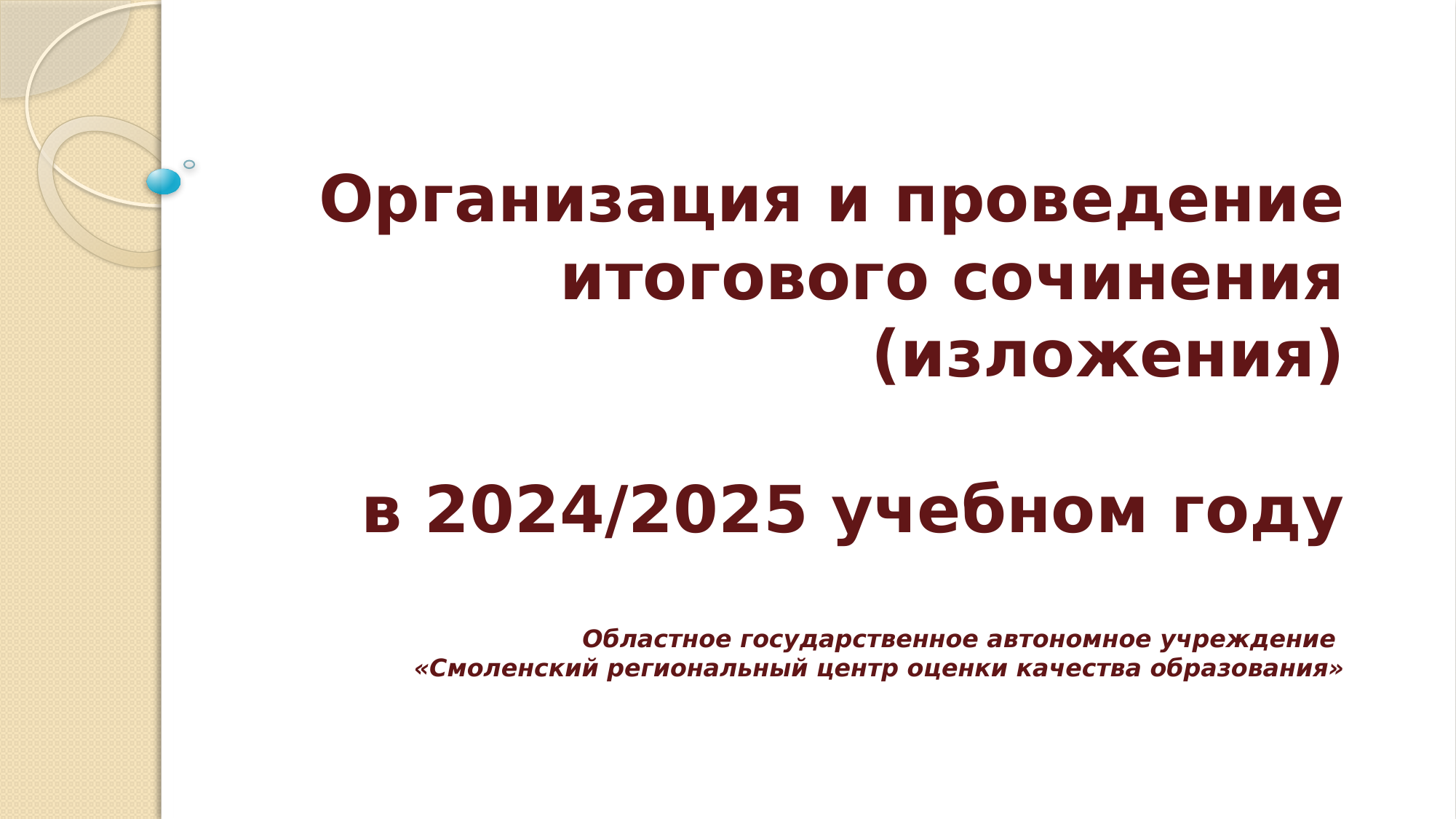

# Организация и проведение итогового сочинения (изложения) в 2024/2025 учебном году Областное государственное автономное учреждение «Смоленский региональный центр оценки качества образования»